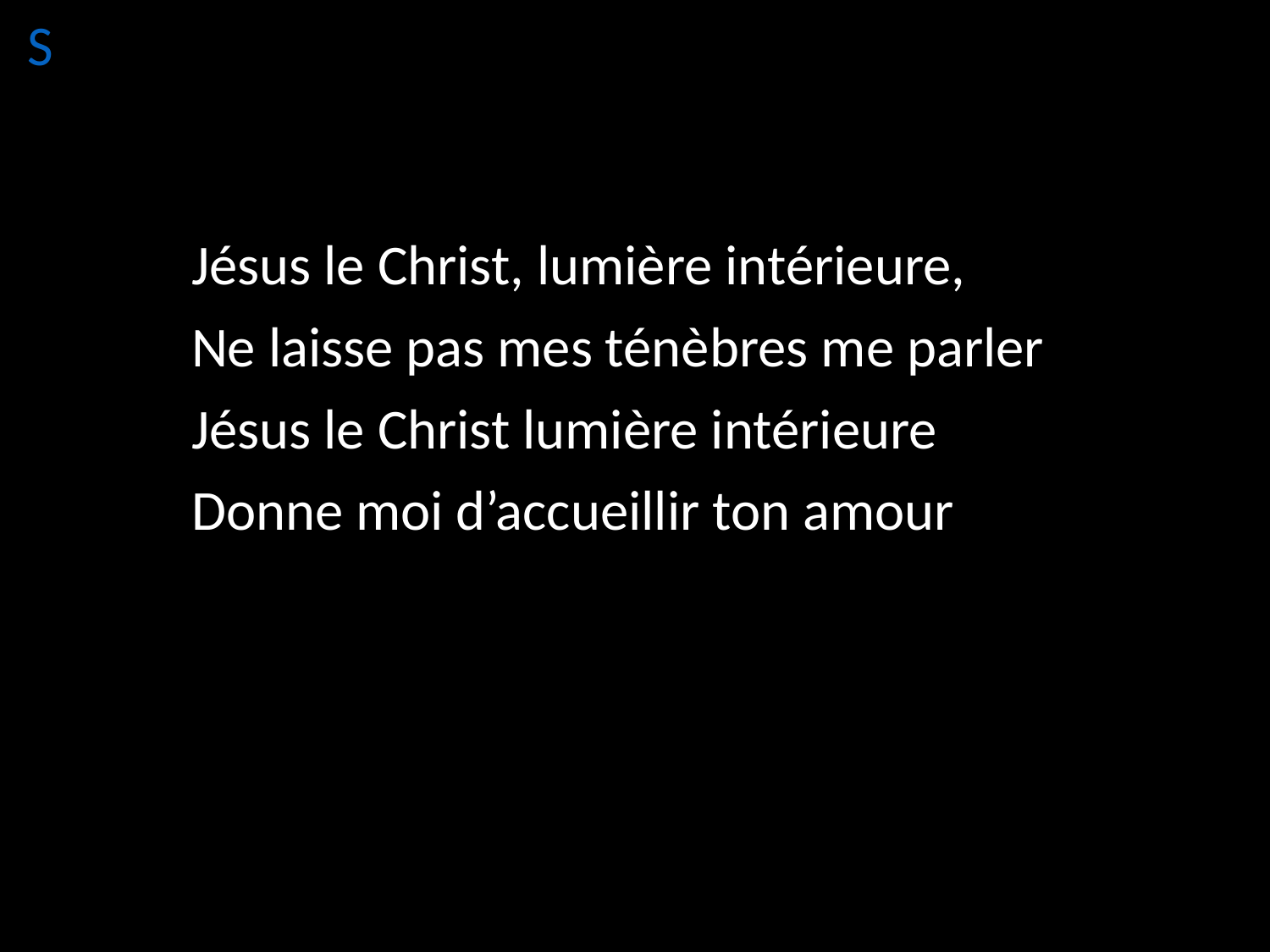

S
Jésus le Christ, lumière intérieure,
Ne laisse pas mes ténèbres me parler
Jésus le Christ lumière intérieure
Donne moi d’accueillir ton amour